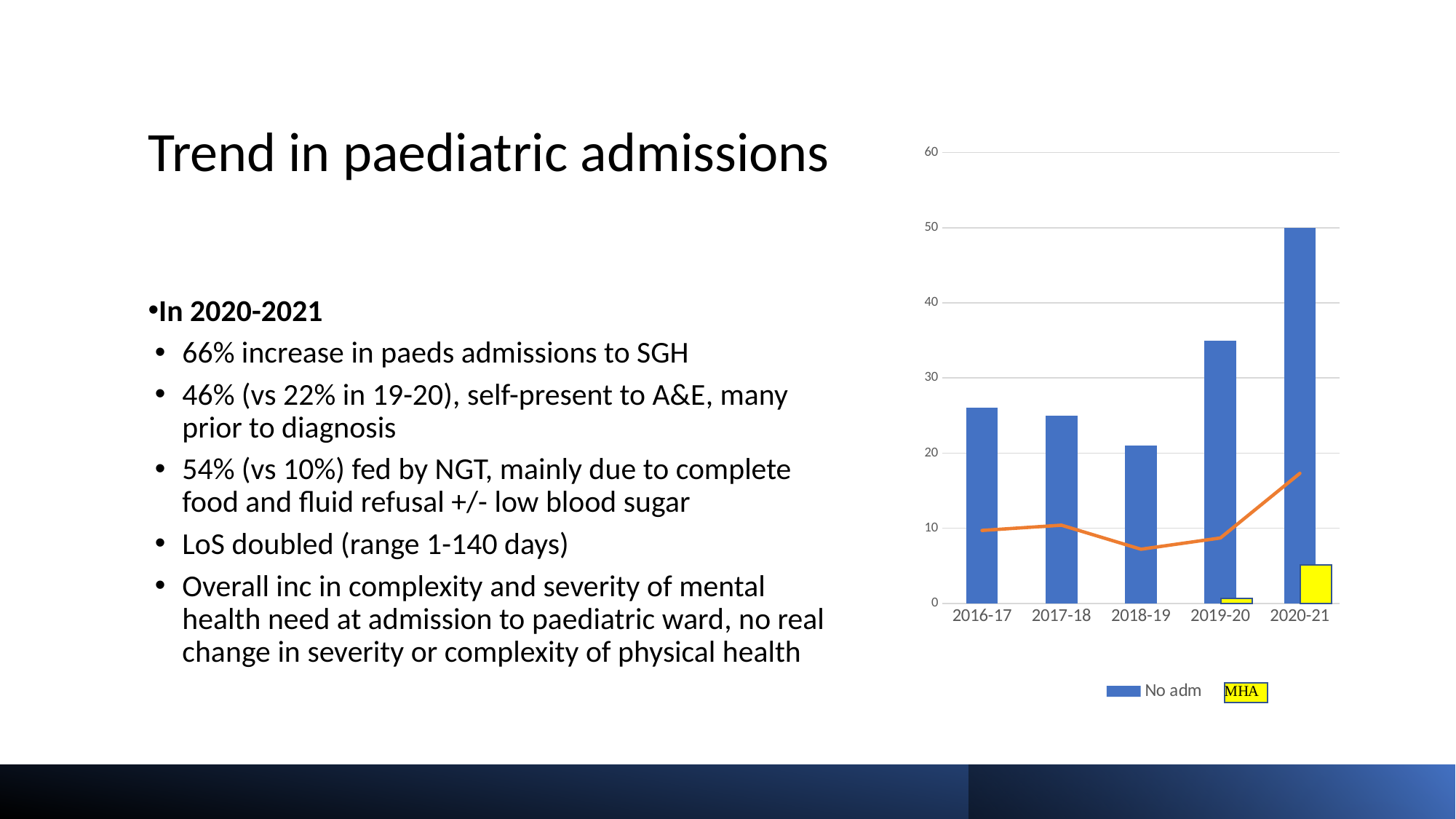

# Trend in paediatric admissions

### Chart

| Category | No adm | Mean LoS |
|---|---|---|
| 2016-17 | 26.0 | 9.7 |
| 2017-18 | 25.0 | 10.4 |
| 2018-19 | 21.0 | 7.2 |
| 2019-20 | 35.0 | 8.7 |
| 2020-21 | 50.0 | 17.3 |
In 2020-2021
66% increase in paeds admissions to SGH
46% (vs 22% in 19-20), self-present to A&E, many prior to diagnosis
54% (vs 10%) fed by NGT, mainly due to complete food and fluid refusal +/- low blood sugar
LoS doubled (range 1-140 days)
Overall inc in complexity and severity of mental health need at admission to paediatric ward, no real change in severity or complexity of physical health